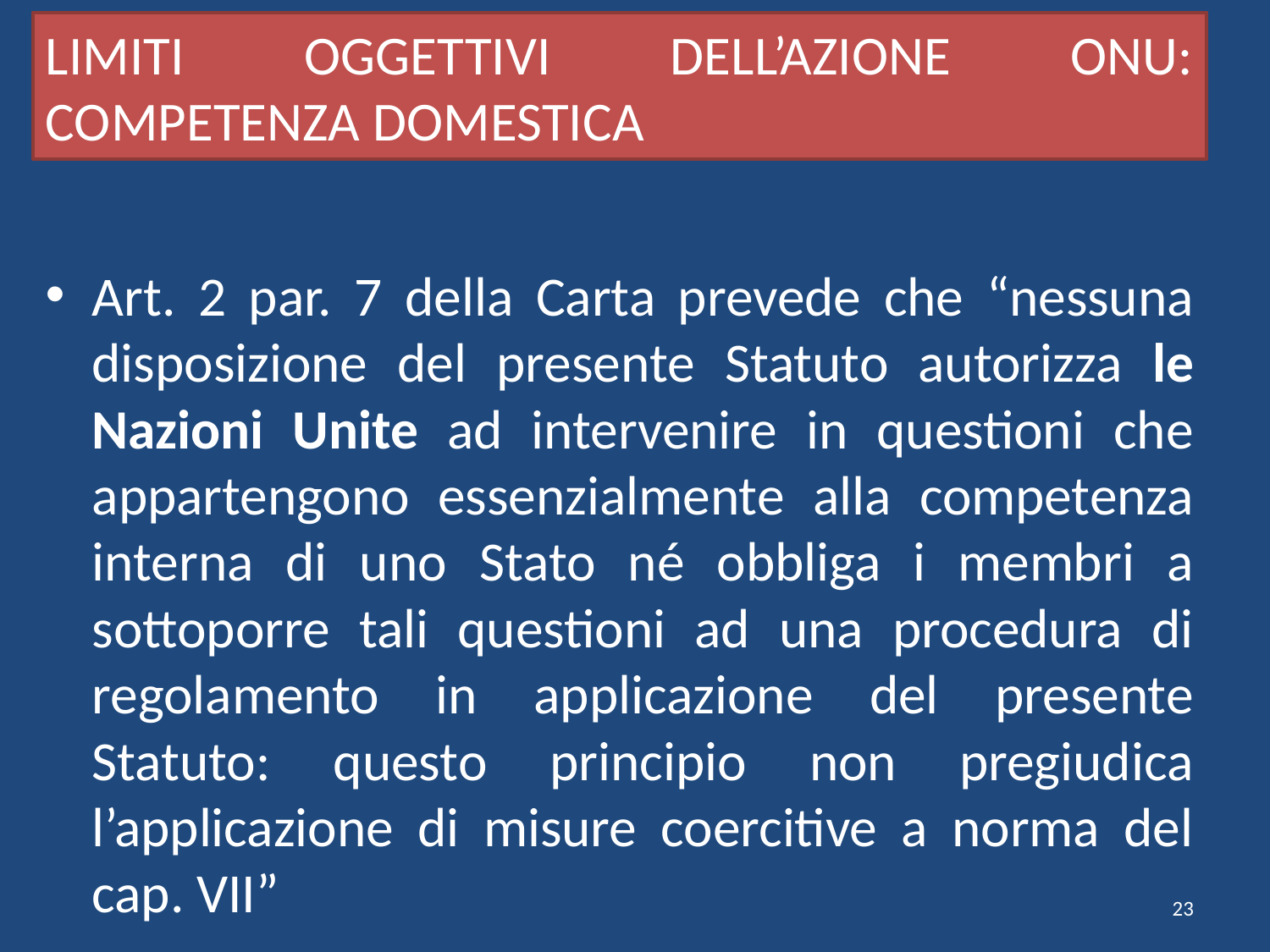

# LIMITI OGGETTIVI DELL’AZIONE ONU: COMPETENZA DOMESTICA
Art. 2 par. 7 della Carta prevede che “nessuna disposizione del presente Statuto autorizza le Nazioni Unite ad intervenire in questioni che appartengono essenzialmente alla competenza interna di uno Stato né obbliga i membri a sottoporre tali questioni ad una procedura di regolamento in applicazione del presente Statuto: questo principio non pregiudica l’applicazione di misure coercitive a norma del cap. VII”
23